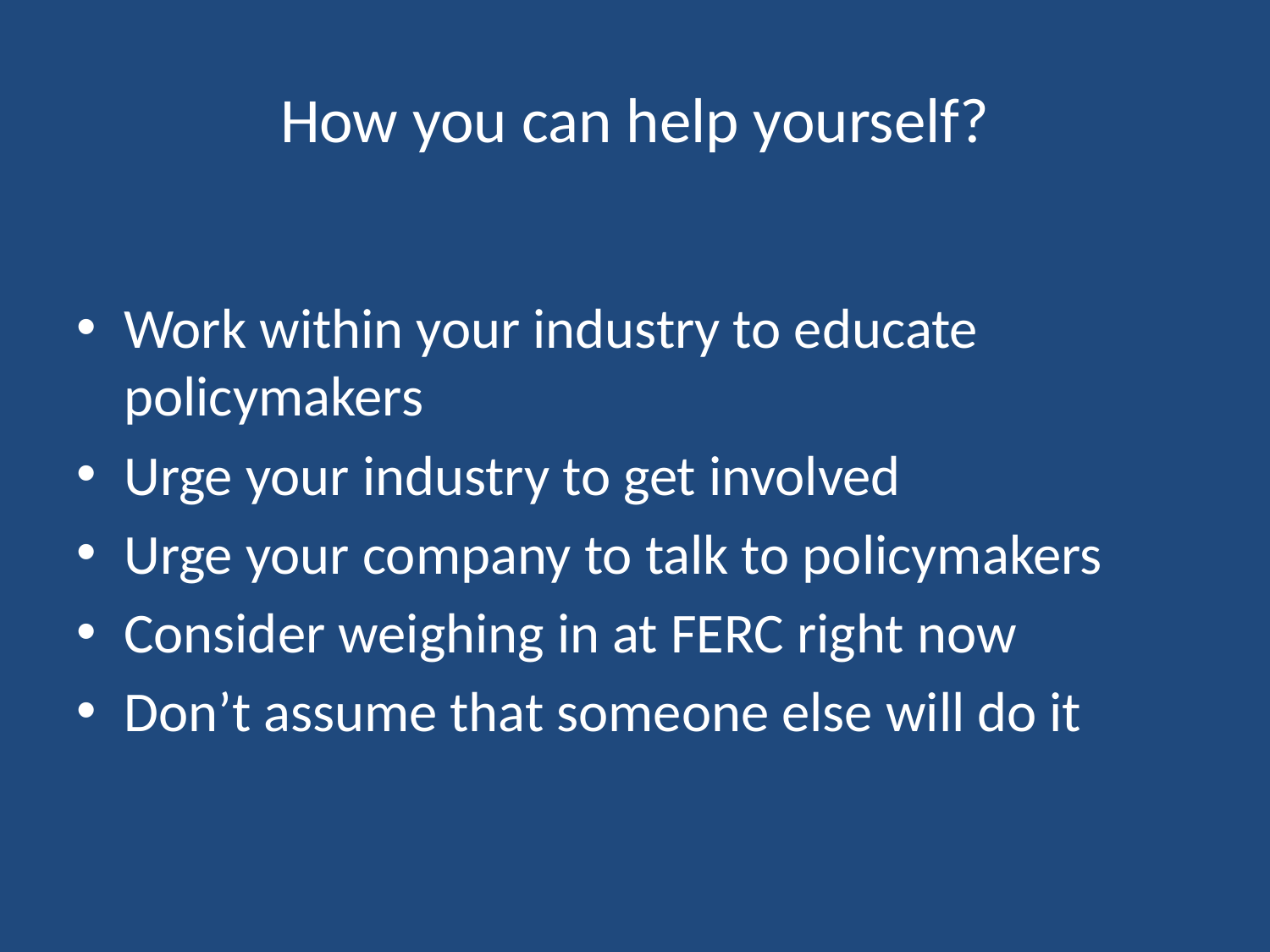

# How you can help yourself?
Work within your industry to educate policymakers
Urge your industry to get involved
Urge your company to talk to policymakers
Consider weighing in at FERC right now
Don’t assume that someone else will do it